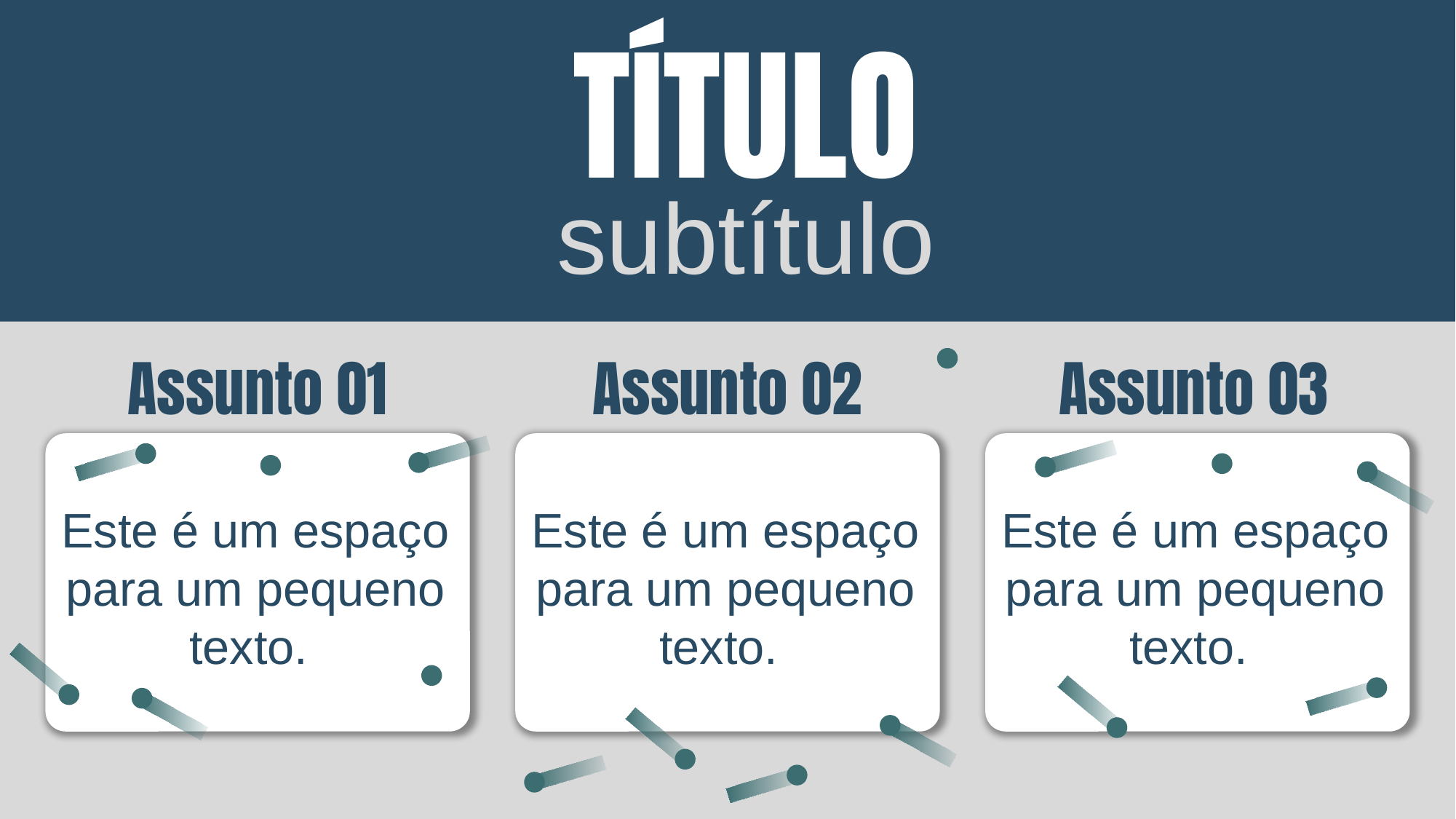

TÍTULO
subtítulo

Assunto 01
Assunto 02
Assunto 03

Este é um espaço para um pequeno texto.
Este é um espaço para um pequeno texto.
Este é um espaço para um pequeno texto.